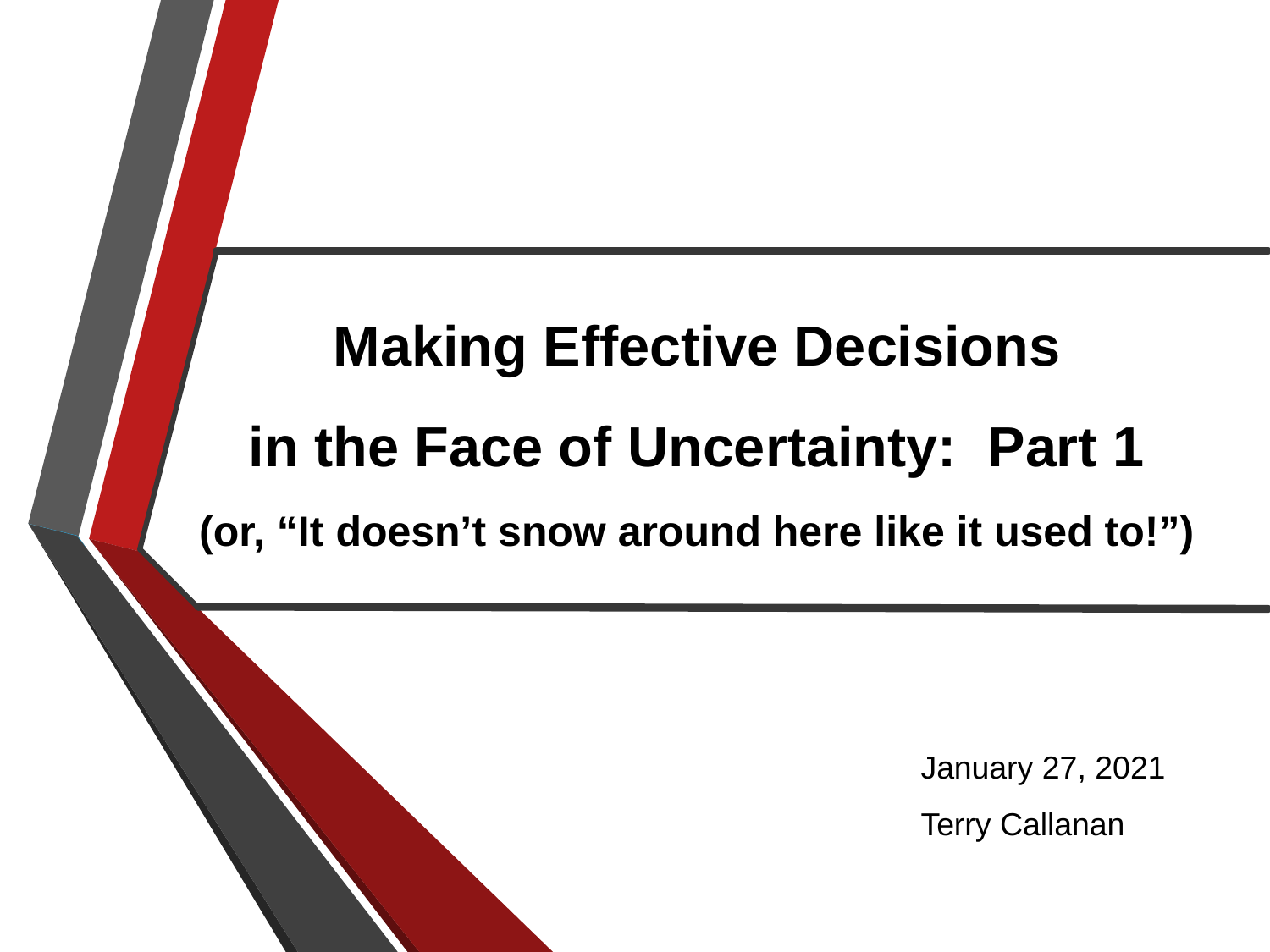

# Making Effective Decisions in the Face of Uncertainty:  Part 1 (or, “It doesn’t snow around here like it used to!”)
January 27, 2021
Terry Callanan